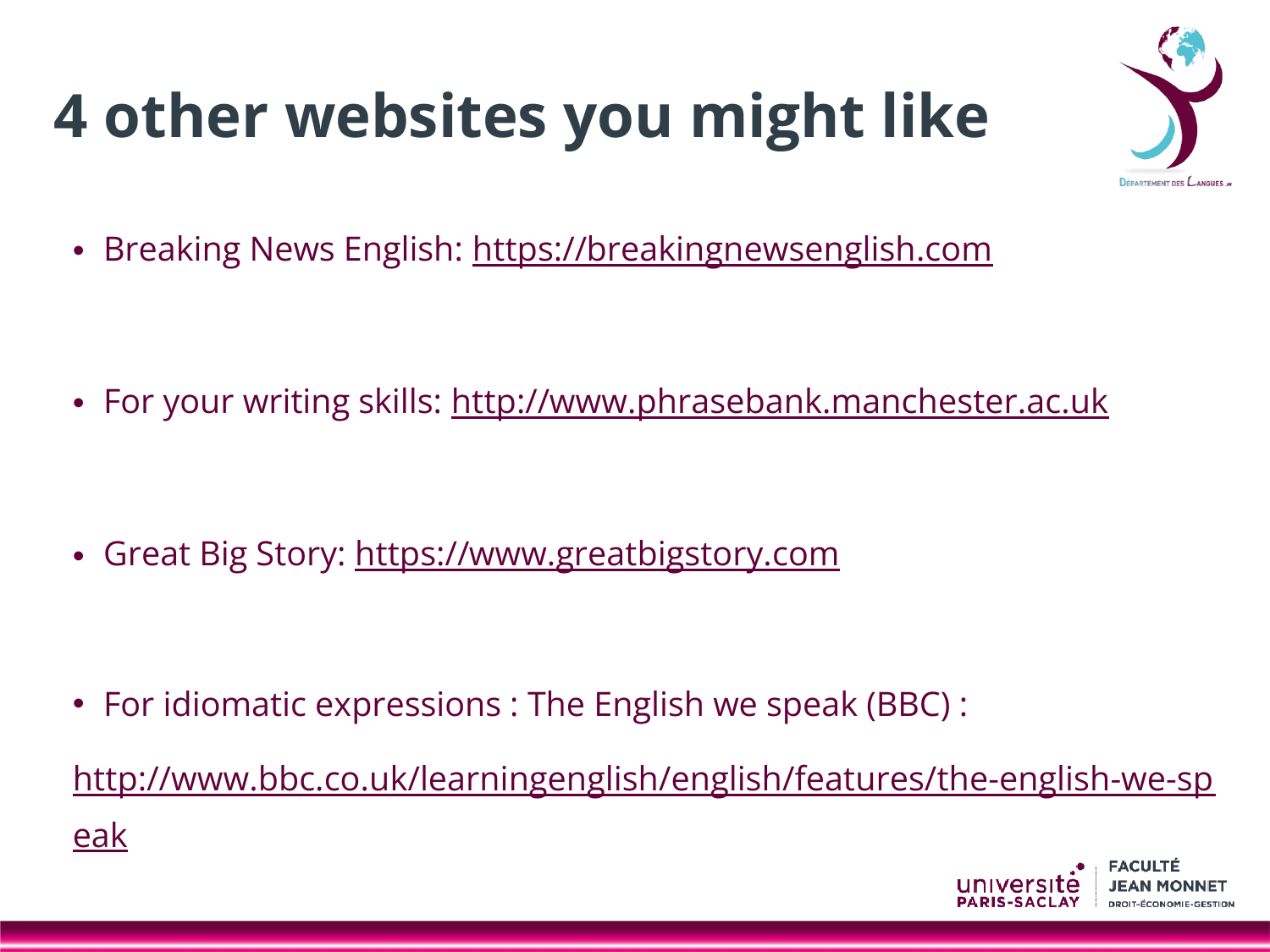

# 4 other websites you might like

Breaking News English: https://breakingnewsenglish.com

For your writing skills: http://www.phrasebank.manchester.ac.uk

Great Big Story: https://www.greatbigstory.com

For idiomatic expressions : The English we speak (BBC) :
http://www.bbc.co.uk/learningenglish/english/features/the-english-we-speak